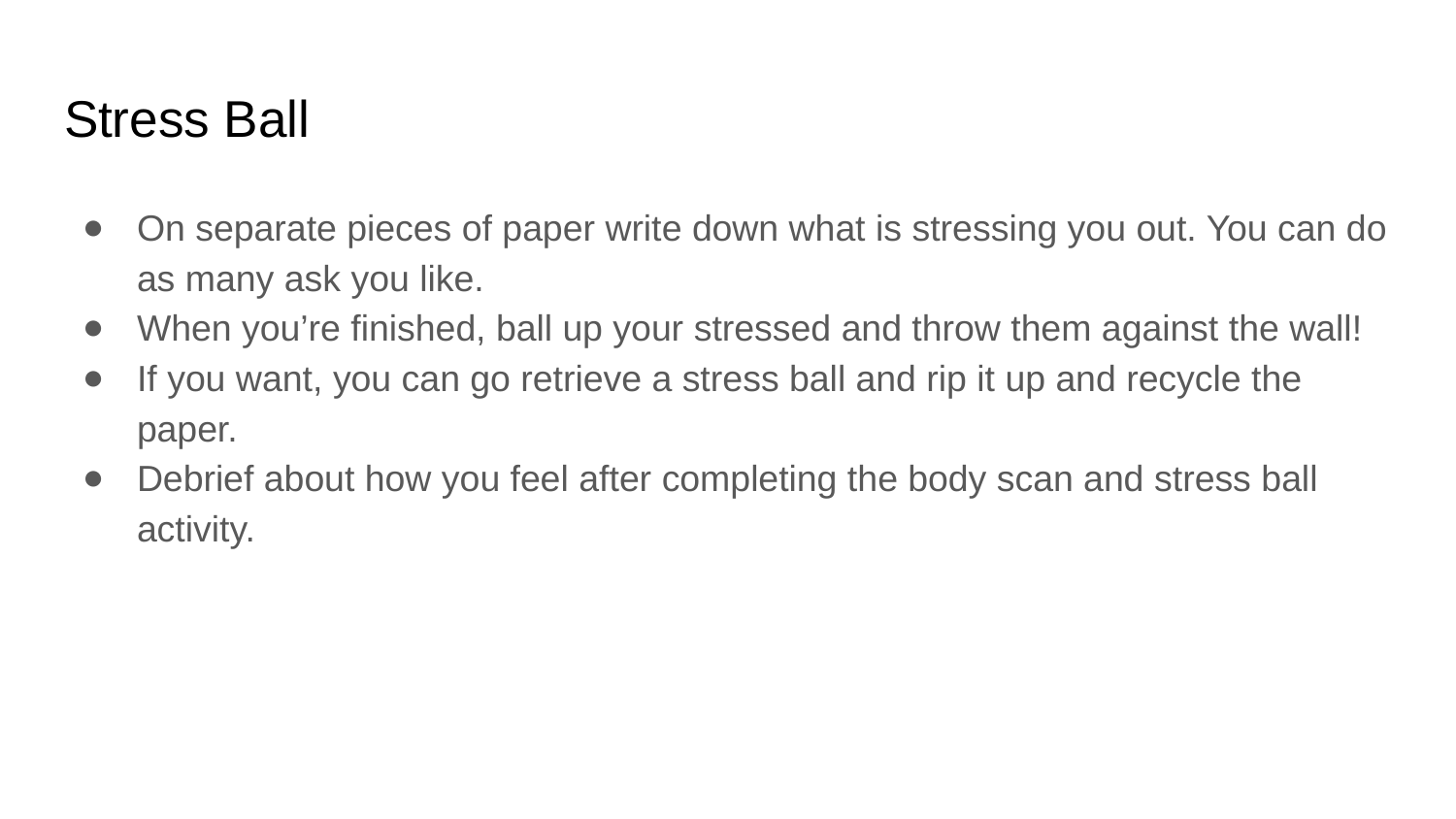

# Stress Ball
On separate pieces of paper write down what is stressing you out. You can do as many ask you like.
When you’re finished, ball up your stressed and throw them against the wall!
If you want, you can go retrieve a stress ball and rip it up and recycle the paper.
Debrief about how you feel after completing the body scan and stress ball activity.